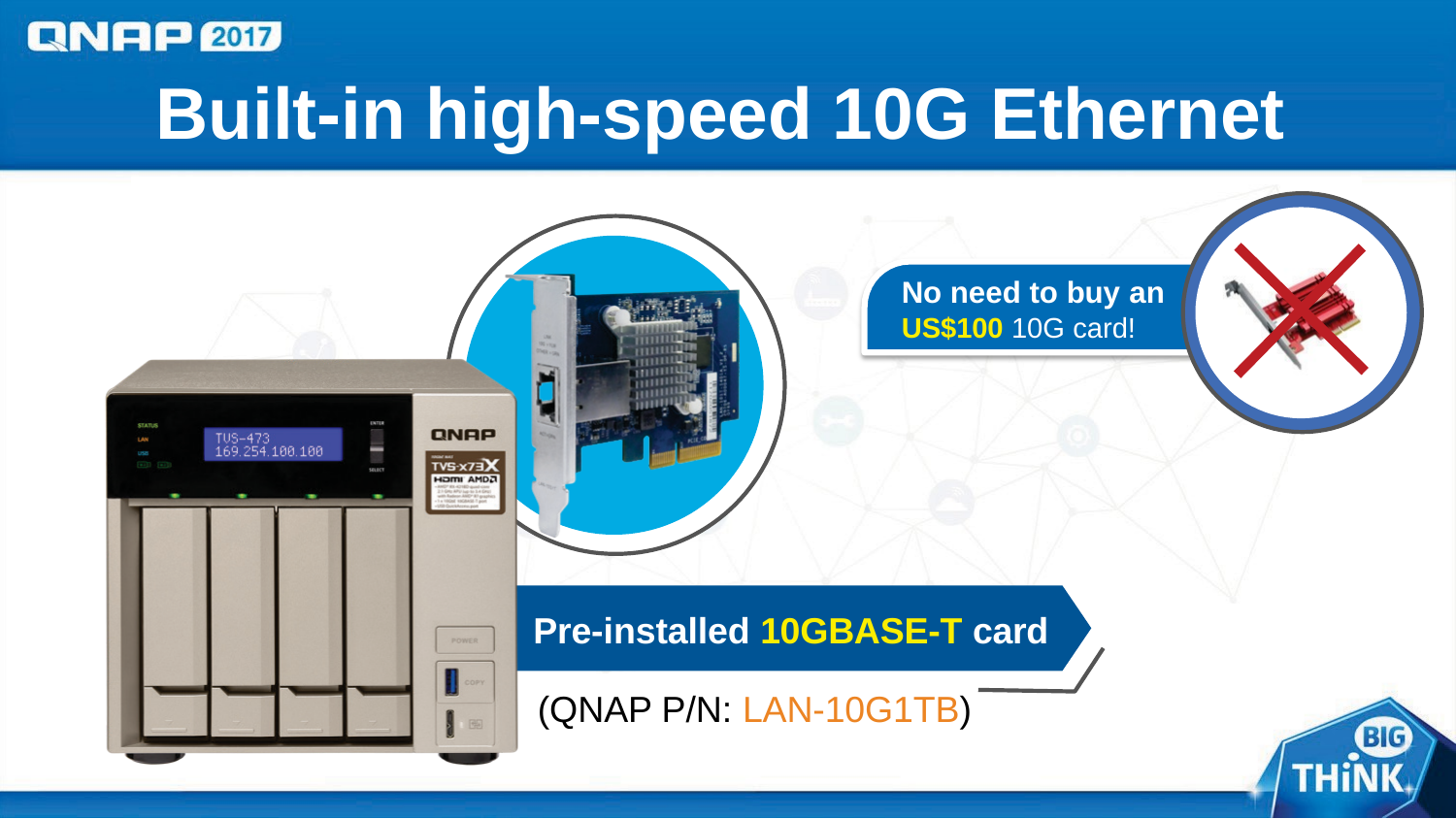

# Built-in high-speed 10G Ethernet

No need to buy an
US$100 10G card!

Pre-installed 10GBASE-T card
(QNAP P/N: LAN-10G1TB)